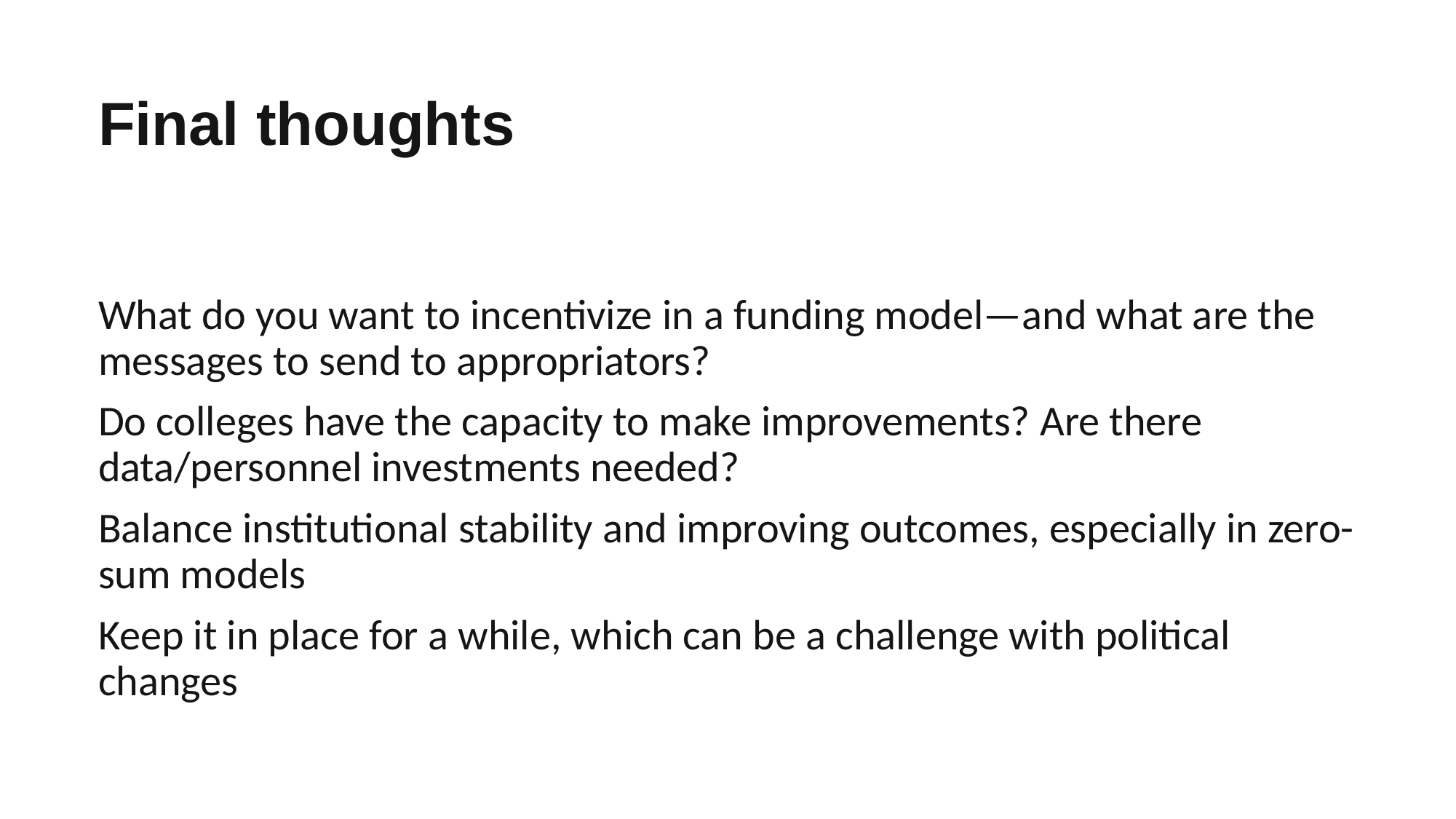

# Final thoughts
What do you want to incentivize in a funding model—and what are the messages to send to appropriators?
Do colleges have the capacity to make improvements? Are there data/personnel investments needed?
Balance institutional stability and improving outcomes, especially in zero-sum models
Keep it in place for a while, which can be a challenge with political changes